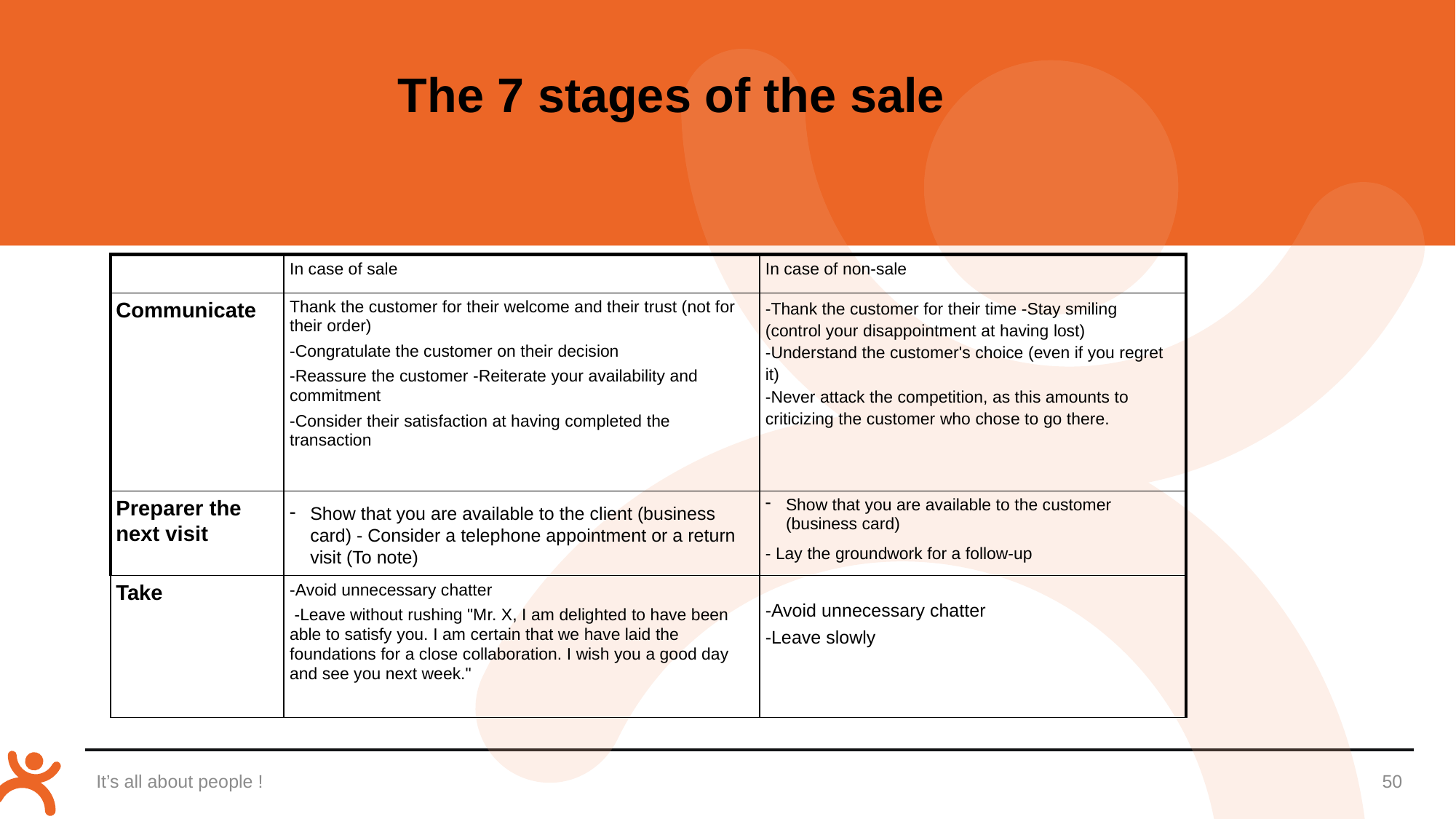

The 7 stages of the sale
|  | In case of sale | In case of non-sale |
| --- | --- | --- |
| Communicate | Thank the customer for their welcome and their trust (not for their order) -Congratulate the customer on their decision -Reassure the customer -Reiterate your availability and commitment -Consider their satisfaction at having completed the transaction | -Thank the customer for their time -Stay smiling (control your disappointment at having lost) -Understand the customer's choice (even if you regret it) -Never attack the competition, as this amounts to criticizing the customer who chose to go there. |
| Preparer the next visit | Show that you are available to the client (business card) - Consider a telephone appointment or a return visit (To note) | Show that you are available to the customer (business card) - Lay the groundwork for a follow-up |
| Take | -Avoid unnecessary chatter -Leave without rushing "Mr. X, I am delighted to have been able to satisfy you. I am certain that we have laid the foundations for a close collaboration. I wish you a good day and see you next week." | -Avoid unnecessary chatter -Leave slowly |
It’s all about people !
50